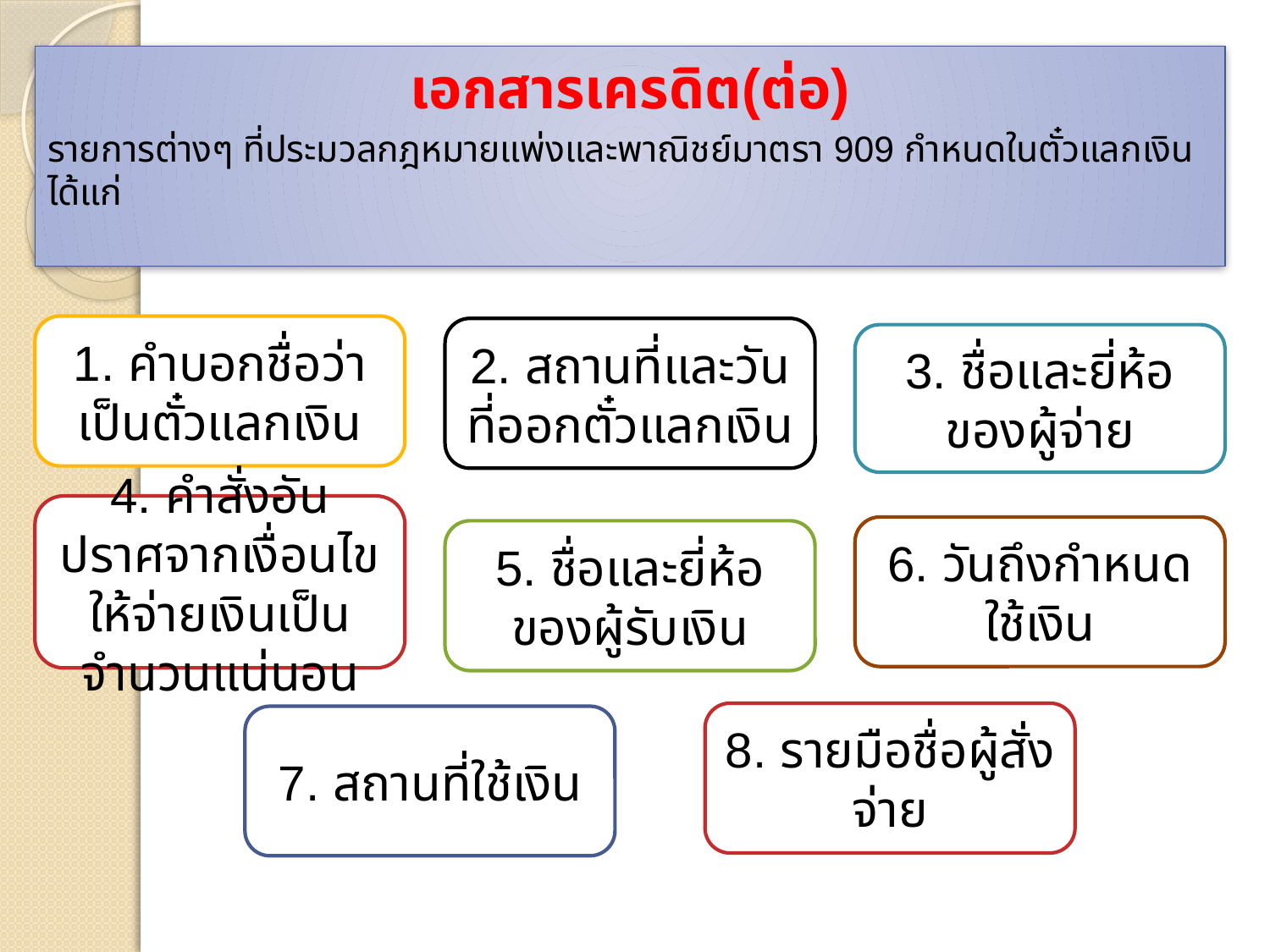

เอกสารเครดิต(ต่อ)
รายการต่างๆ ที่ประมวลกฎหมายแพ่งและพาณิชย์มาตรา 909 กำหนดในตั๋วแลกเงิน ได้แก่

1. คำบอกชื่อว่าเป็นตั๋วแลกเงิน
2. สถานที่และวันที่ออกตั๋วแลกเงิน
3. ชื่อและยี่ห้อของผู้จ่าย
4. คำสั่งอันปราศจากเงื่อนไขให้จ่ายเงินเป็นจำนวนแน่นอน
6. วันถึงกำหนดใช้เงิน
5. ชื่อและยี่ห้อของผู้รับเงิน
8. รายมือชื่อผู้สั่งจ่าย
7. สถานที่ใช้เงิน